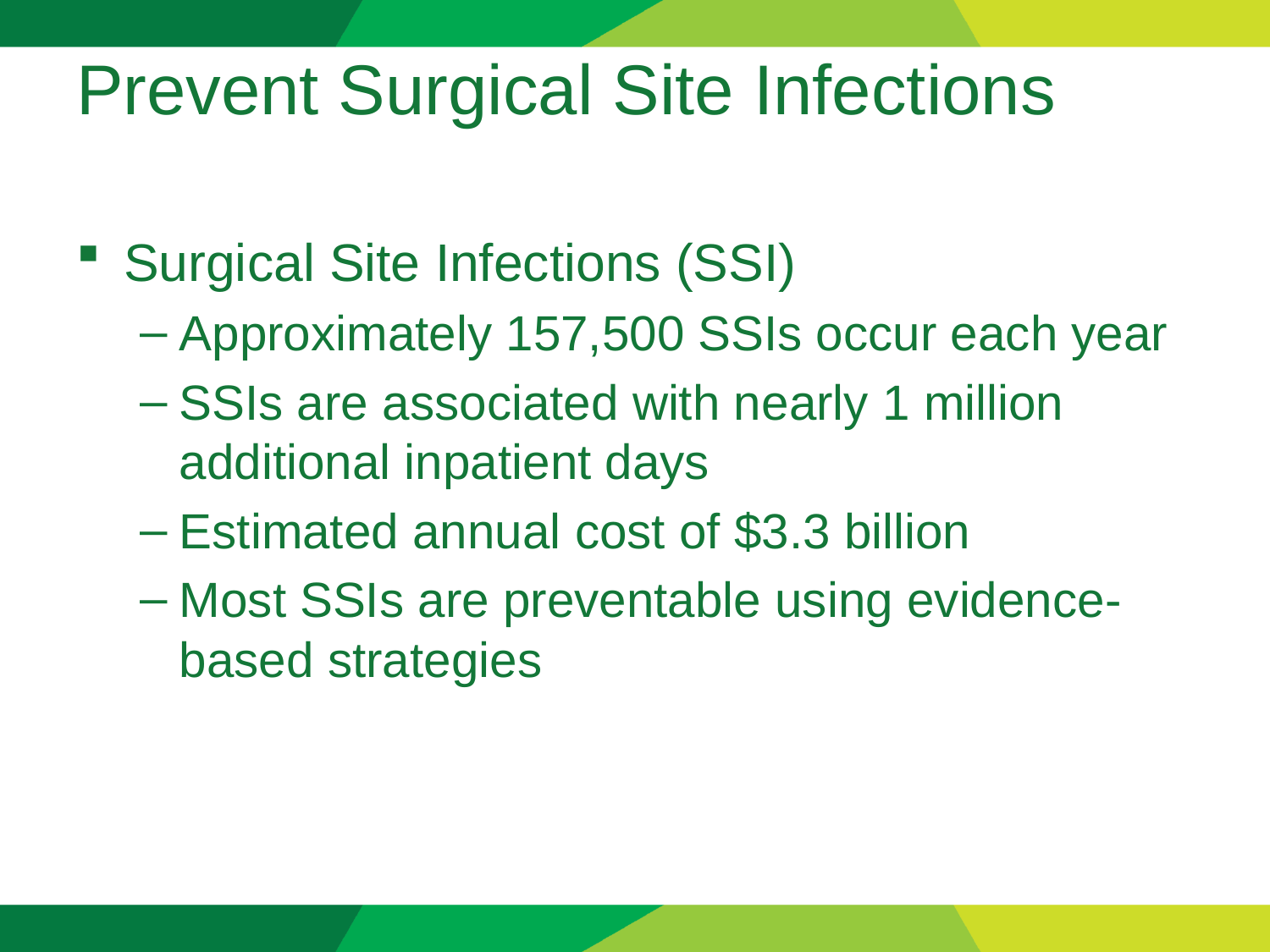

# Prevent Surgical Site Infections
Surgical Site Infections (SSI)
Approximately 157,500 SSIs occur each year
SSIs are associated with nearly 1 million additional inpatient days
Estimated annual cost of $3.3 billion
Most SSIs are preventable using evidence-based strategies